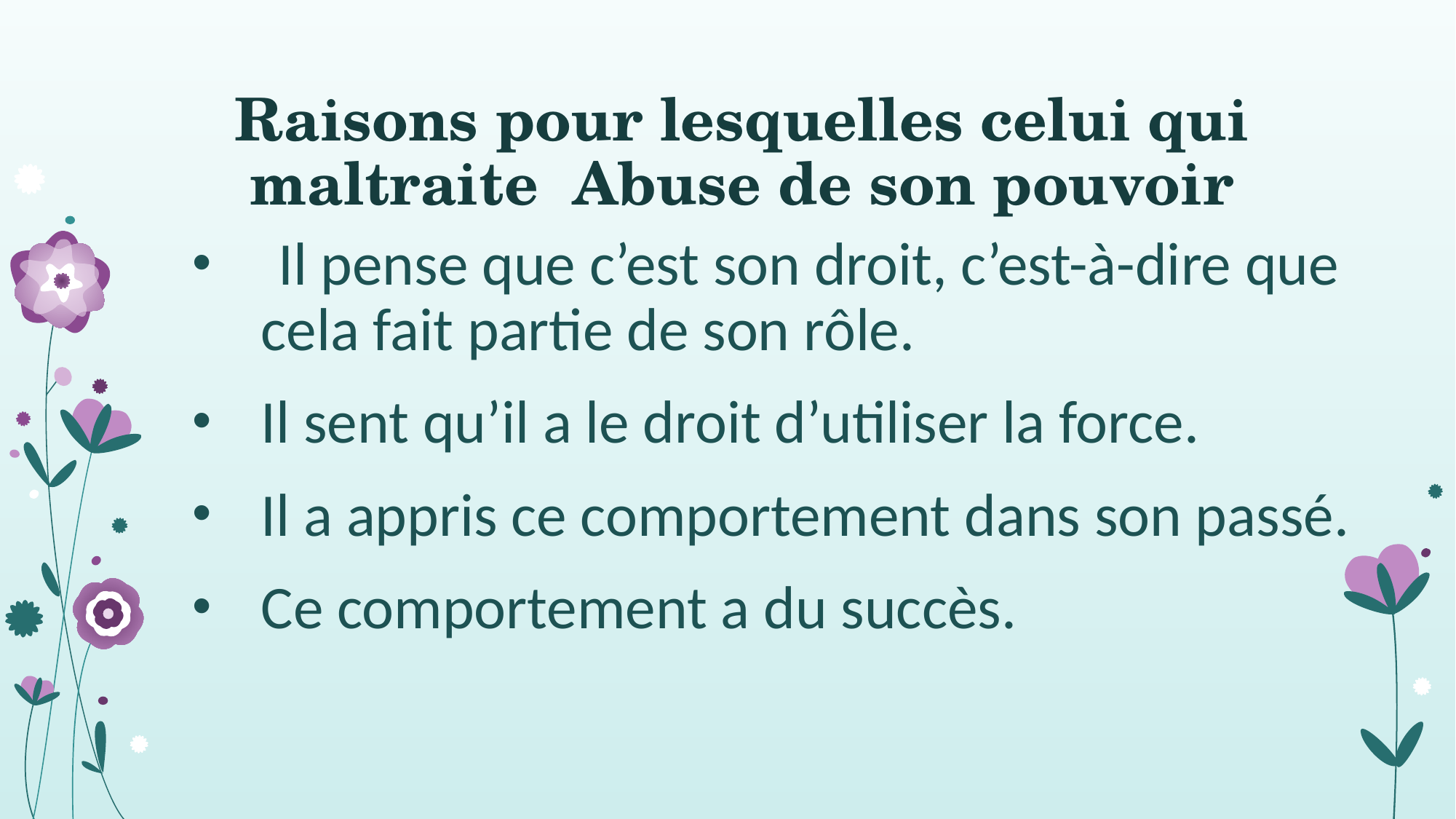

# Raisons pour lesquelles celui qui maltraite  Abuse de son pouvoir
 Il pense que c’est son droit, c’est-à-dire que cela fait partie de son rôle.
Il sent qu’il a le droit d’utiliser la force.
Il a appris ce comportement dans son passé.
Ce comportement a du succès.